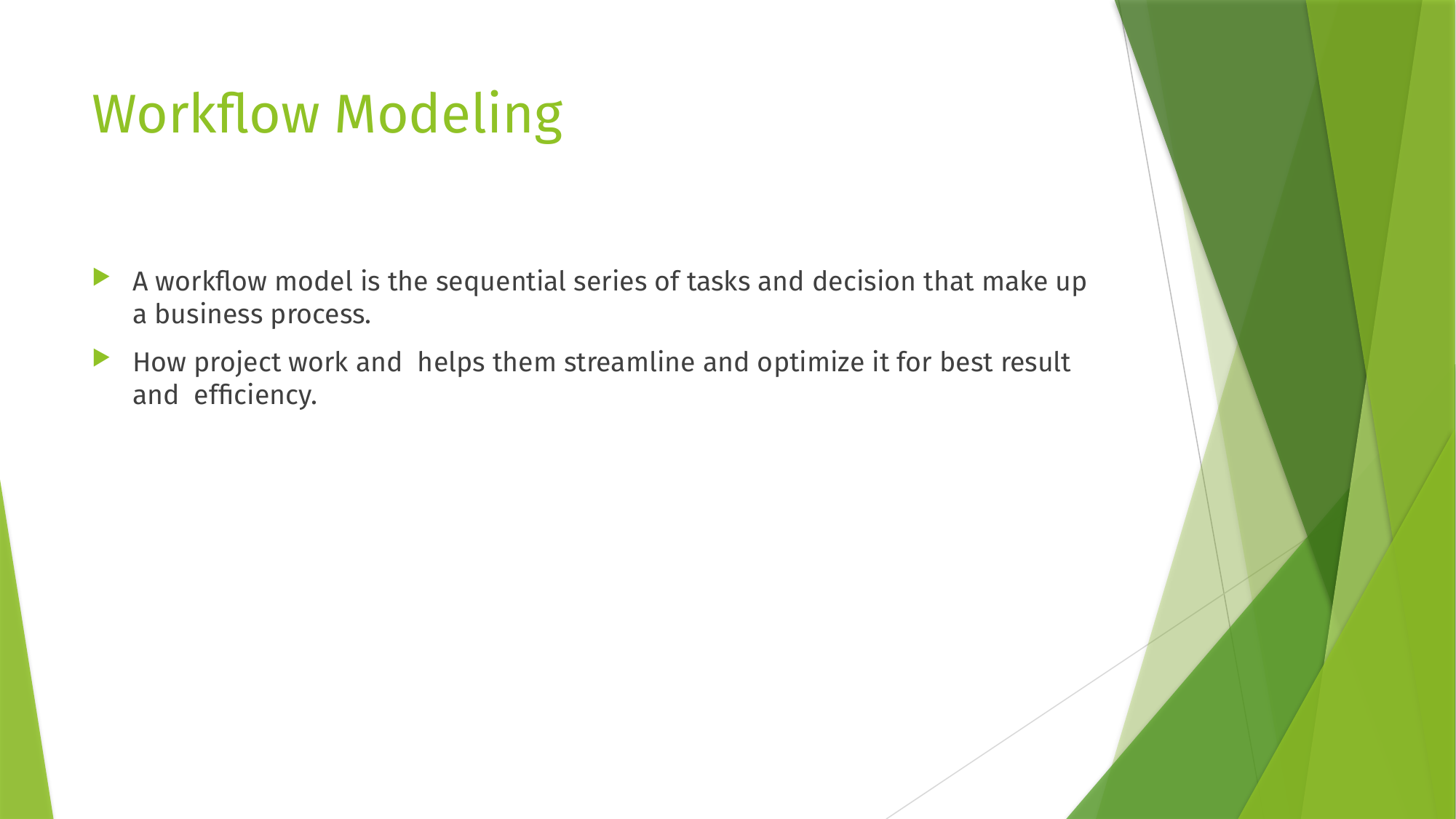

# Workflow Modeling
A workflow model is the sequential series of tasks and decision that make up a business process.
How project work and  helps them streamline and optimize it for best result and  efficiency.